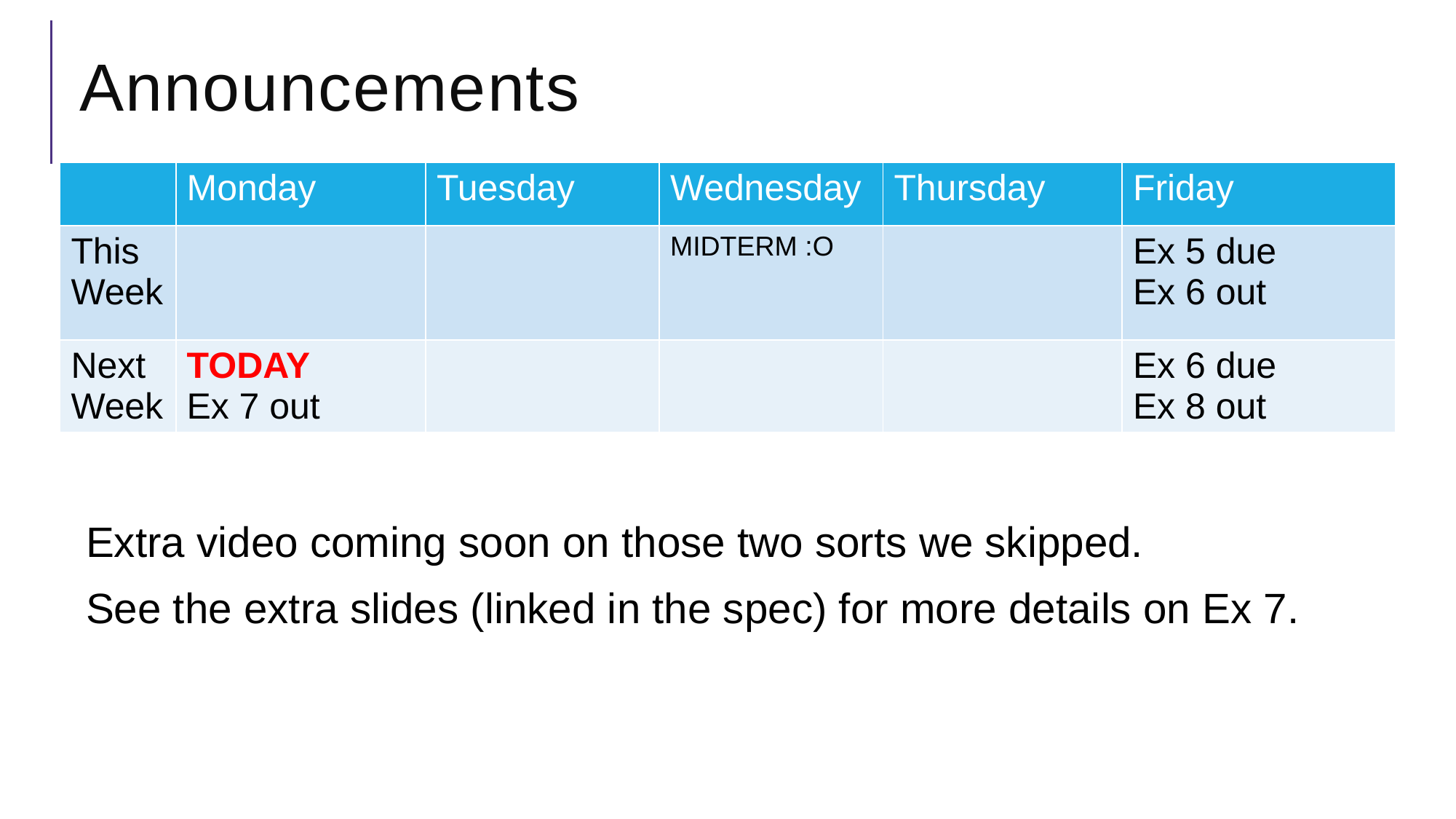

# Announcements
|  | Monday | Tuesday | Wednesday | Thursday | Friday |
| --- | --- | --- | --- | --- | --- |
| This Week |  |  | MIDTERM :O |  | Ex 5 due Ex 6 out |
| Next Week | TODAY Ex 7 out |  |  |  | Ex 6 due Ex 8 out |

Extra video coming soon on those two sorts we skipped.
See the extra slides (linked in the spec) for more details on Ex 7.